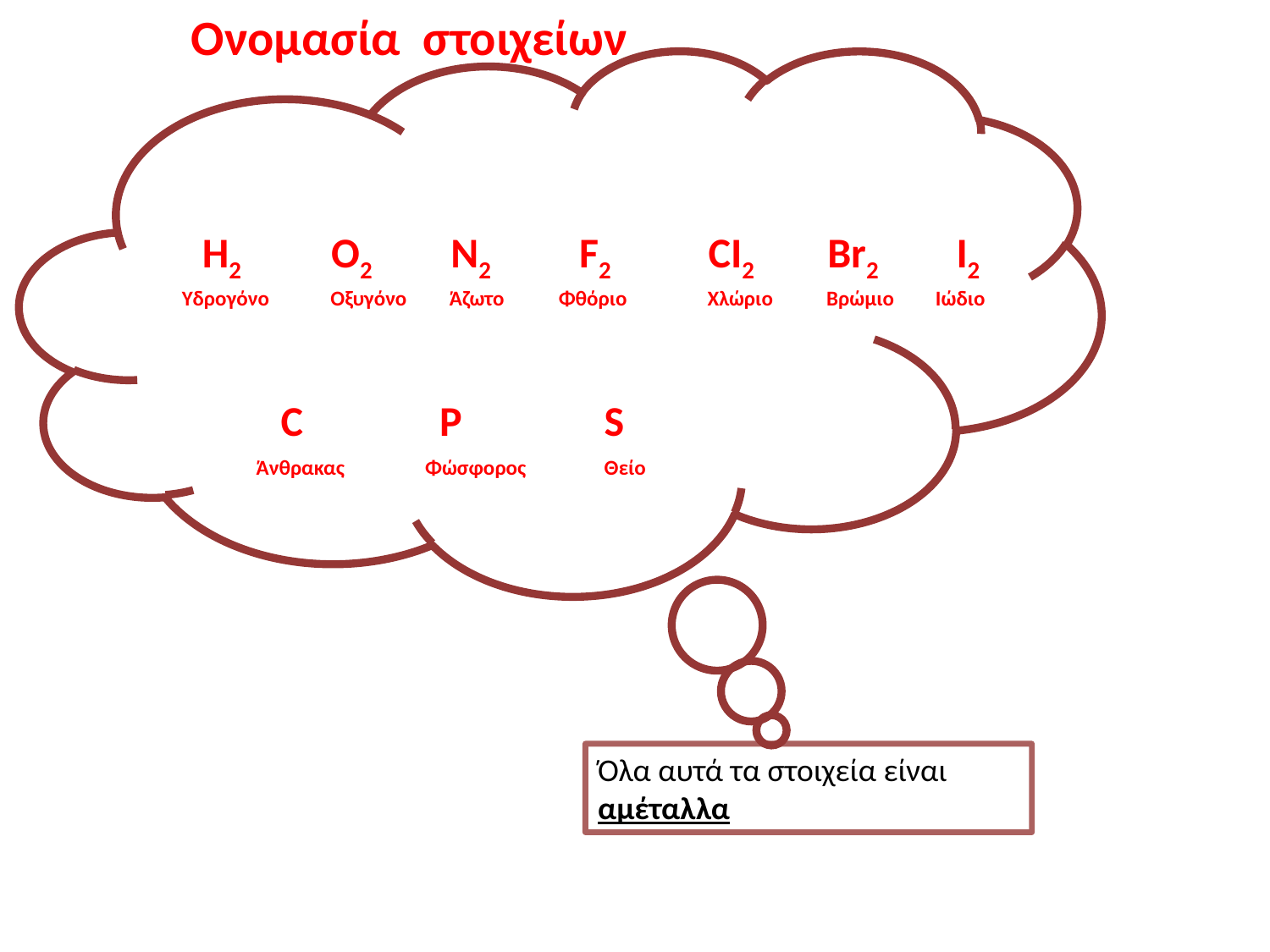

Ονομασία  στοιχείων

Η2
Ο2
N2
F2
CI2
Br2
I2
Υδρογόνο
Οξυγόνο
Άζωτο
Φθόριο
Χλώριο
Βρώμιο
Ιώδιο
C
P
S
Άνθρακας
Φώσφορος
Θείο
Όλα αυτά τα στοιχεία είναι αμέταλλα